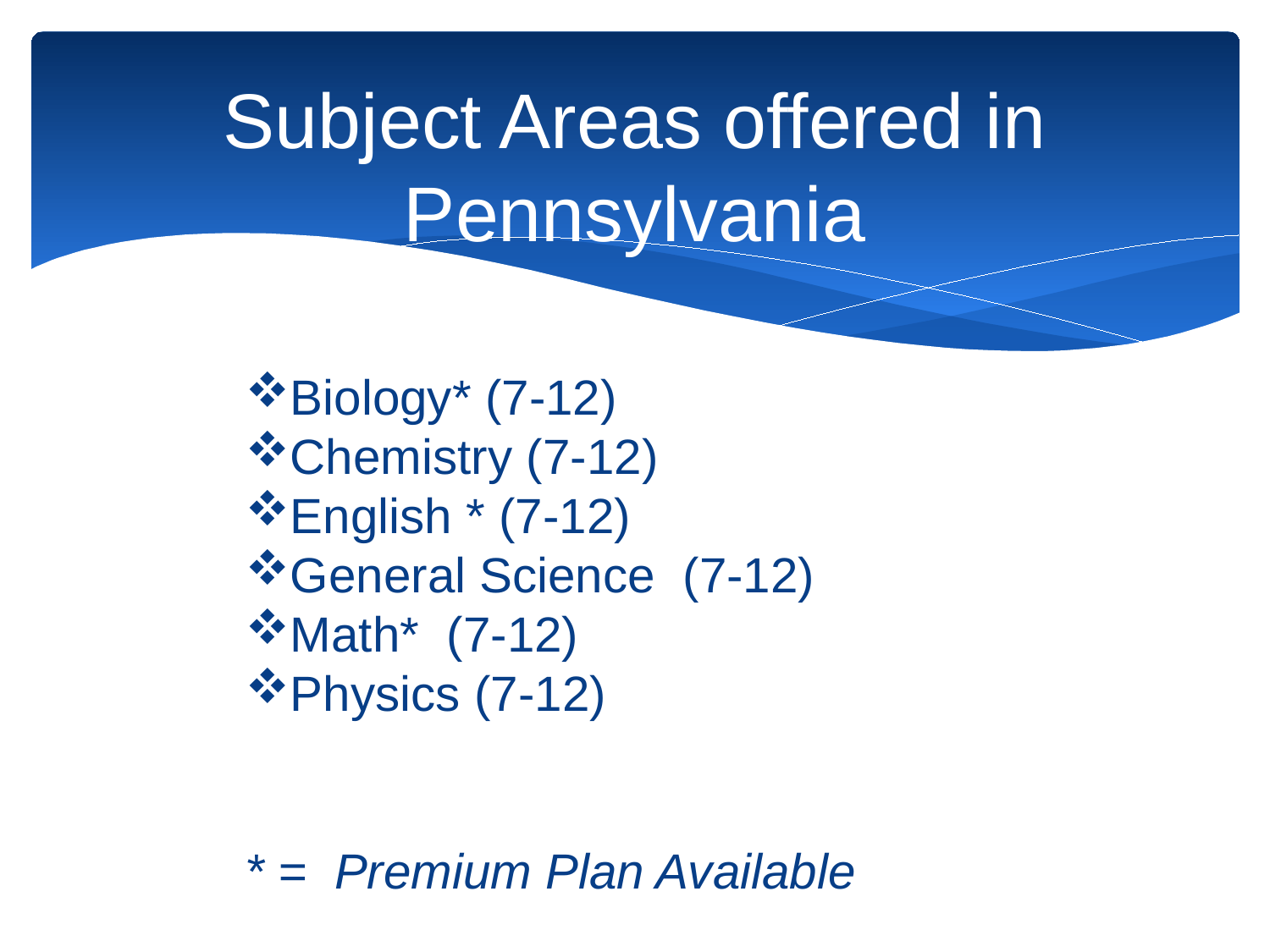

# Subject Areas offered in Pennsylvania
Biology* (7-12)
Chemistry (7-12)
English * (7-12)
General Science  (7-12)
Math*  (7-12)
Physics (7-12)

* =  Premium Plan Available